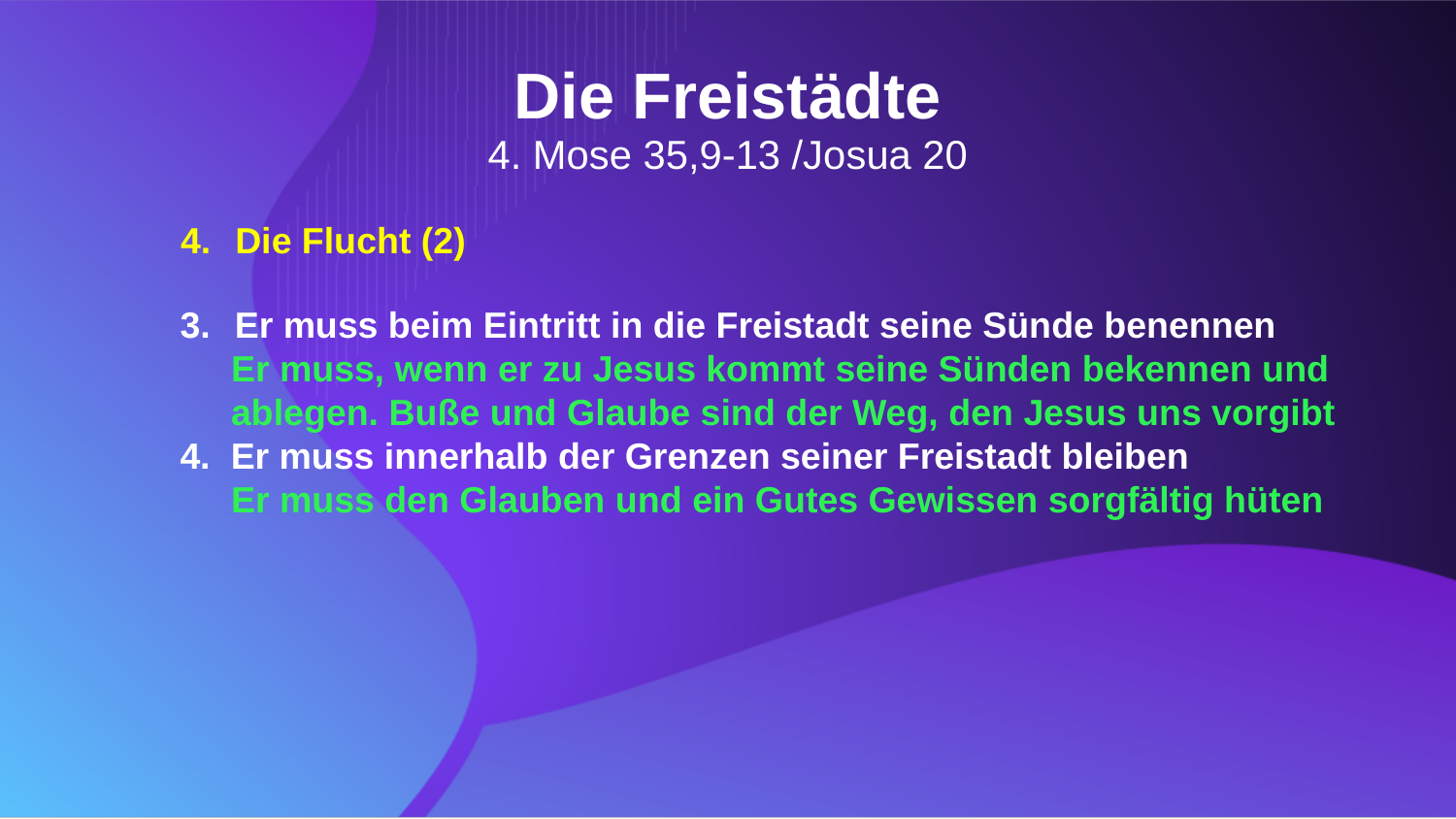

Die Freistädte
4. Mose 35,9-13 /Josua 20
Die Flucht (2)
Er muss beim Eintritt in die Freistadt seine Sünde benennen
     Er muss, wenn er zu Jesus kommt seine Sünden bekennen und
     ablegen. Buße und Glaube sind der Weg, den Jesus uns vorgibt
4.  Er muss innerhalb der Grenzen seiner Freistadt bleiben
     Er muss den Glauben und ein Gutes Gewissen sorgfältig hüten